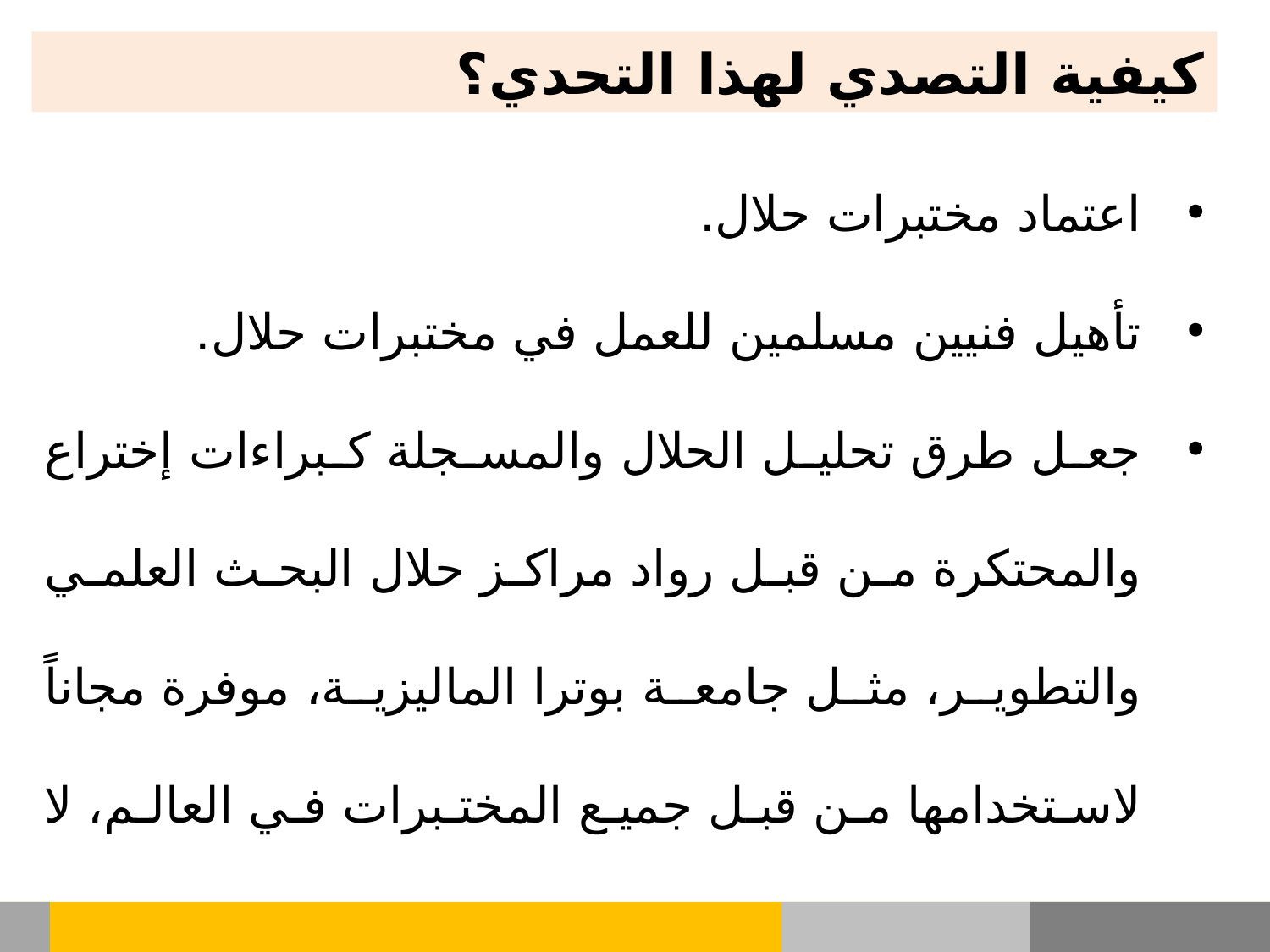

كيفية التصدي لهذا التحدي؟
اعتماد مختبرات حلال.
تأهيل فنيين مسلمين للعمل في مختبرات حلال.
جعل طرق تحليل الحلال والمسجلة كبراءات إختراع والمحتكرة من قبل رواد مراكز حلال البحث العلمي والتطوير، مثل جامعة بوترا الماليزية، موفرة مجاناً لاستخدامها من قبل جميع المختبرات في العالم، لا سيما مختبرات الدول الإسلامية.